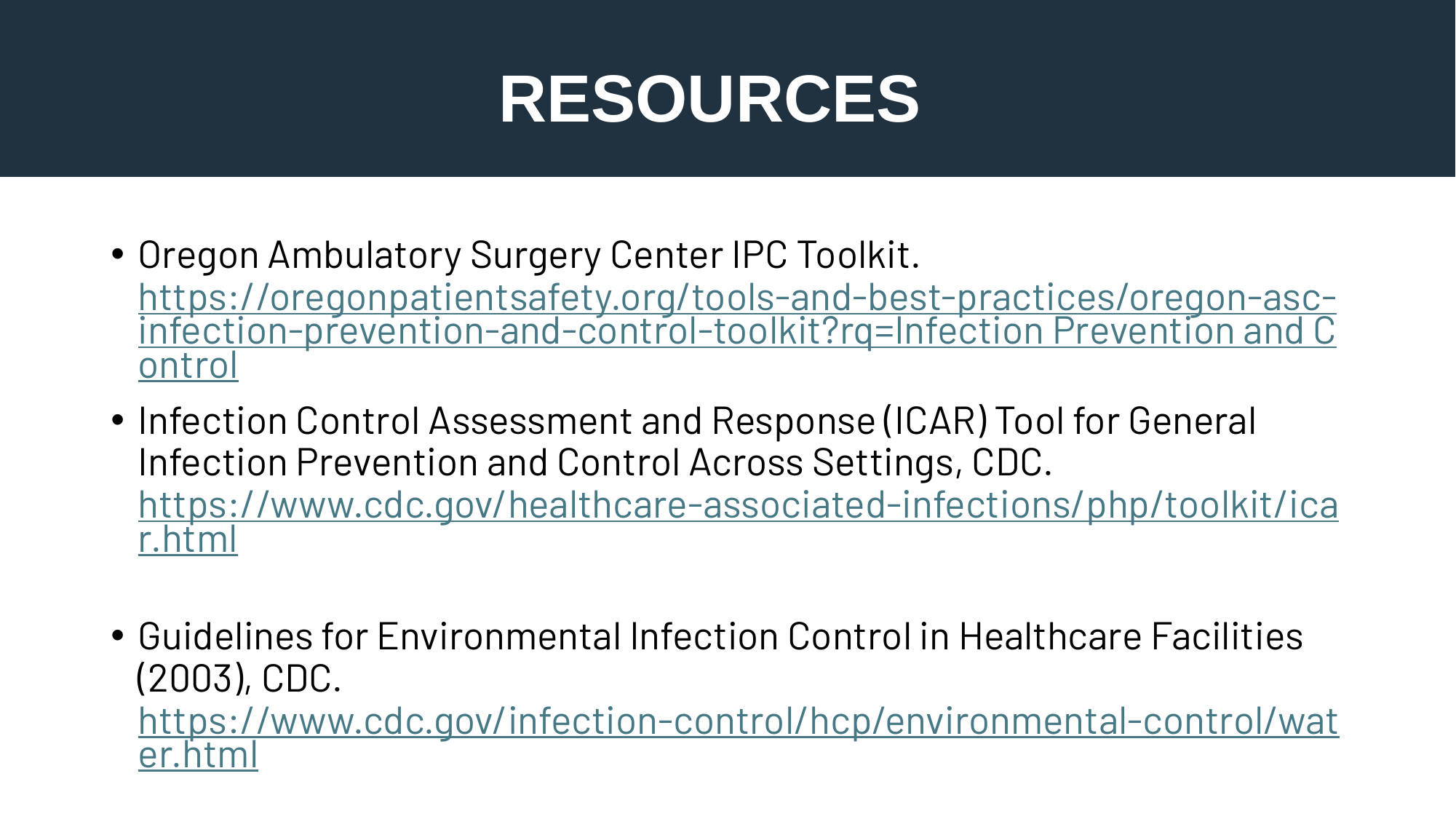

RESOURCES
Oregon Ambulatory Surgery Center IPC Toolkit. https://oregonpatientsafety.org/tools-and-best-practices/oregon-asc-infection-prevention-and-control-toolkit?rq=Infection Prevention and Control
Infection Control Assessment and Response (ICAR) Tool for General Infection Prevention and Control Across Settings, CDC. https://www.cdc.gov/healthcare-associated-infections/php/toolkit/icar.html
Guidelines for Environmental Infection Control in Healthcare Facilities (2003), CDC.  https://www.cdc.gov/infection-control/hcp/environmental-control/water.html
State Department of Health Websites (PA, WI, CA, KY)